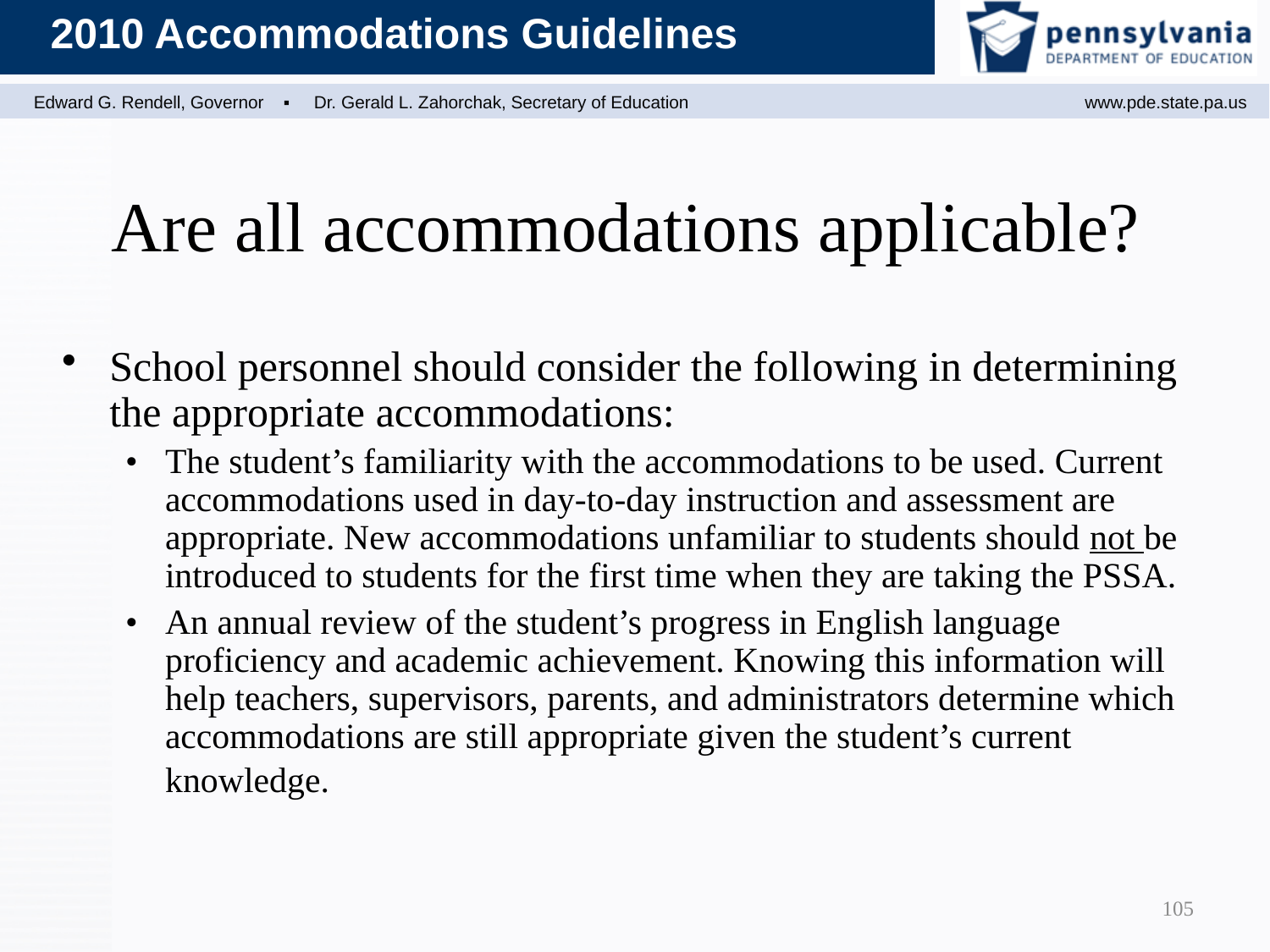

Are all accommodations applicable?
School personnel should consider the following in determining the appropriate accommodations:
•	The student’s familiarity with the accommodations to be used. Current accommodations used in day-to-day instruction and assessment are appropriate. New accommodations unfamiliar to students should not be introduced to students for the first time when they are taking the PSSA.
•	An annual review of the student’s progress in English language proficiency and academic achievement. Knowing this information will help teachers, supervisors, parents, and administrators determine which accommodations are still appropriate given the student’s current knowledge.
105